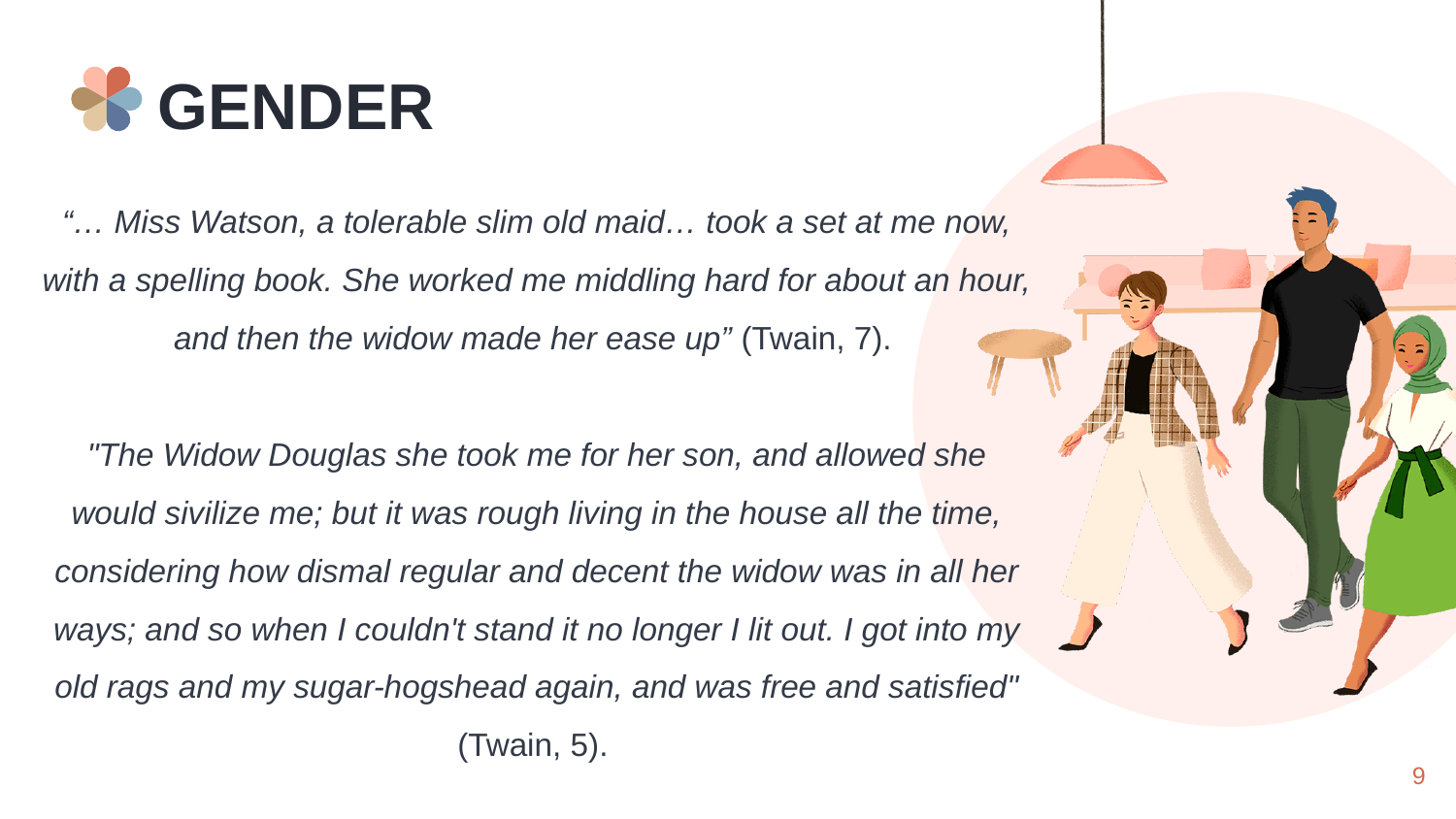

GENDER
“… Miss Watson, a tolerable slim old maid… took a set at me now, with a spelling book. She worked me middling hard for about an hour, and then the widow made her ease up” (Twain, 7).
"The Widow Douglas she took me for her son, and allowed she would sivilize me; but it was rough living in the house all the time, considering how dismal regular and decent the widow was in all her ways; and so when I couldn't stand it no longer I lit out. I got into my old rags and my sugar-hogshead again, and was free and satisfied" (Twain, 5).
9